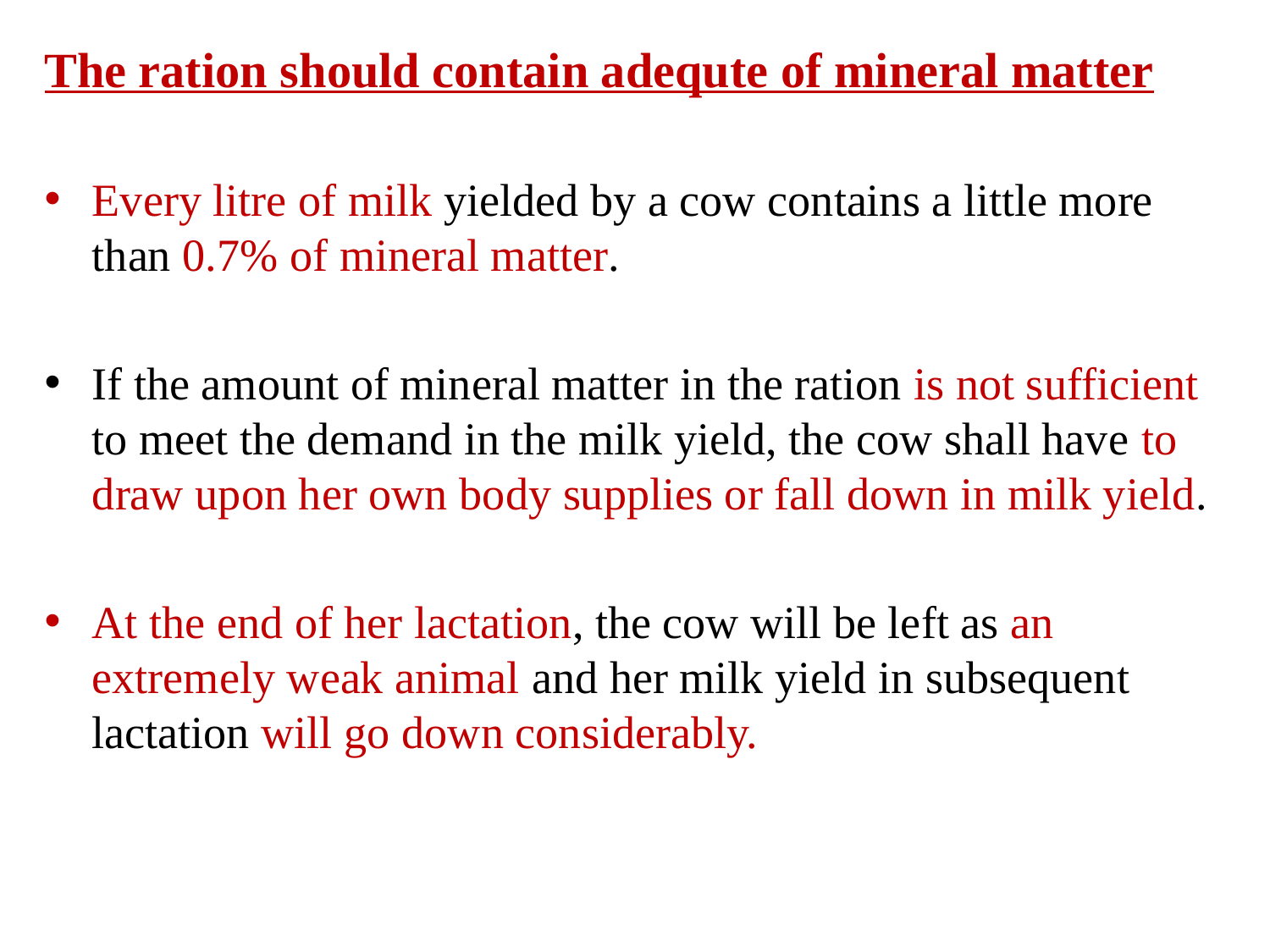

The ration should contain adequte of mineral matter

Every litre of milk yielded by a cow contains a little more than 0.7% of mineral matter.

If the amount of mineral matter in the ration is not sufficient to meet the demand in the milk yield, the cow shall have to draw upon her own body supplies or fall down in milk yield.

At the end of her lactation, the cow will be left as an extremely weak animal and her milk yield in subsequent lactation will go down considerably.